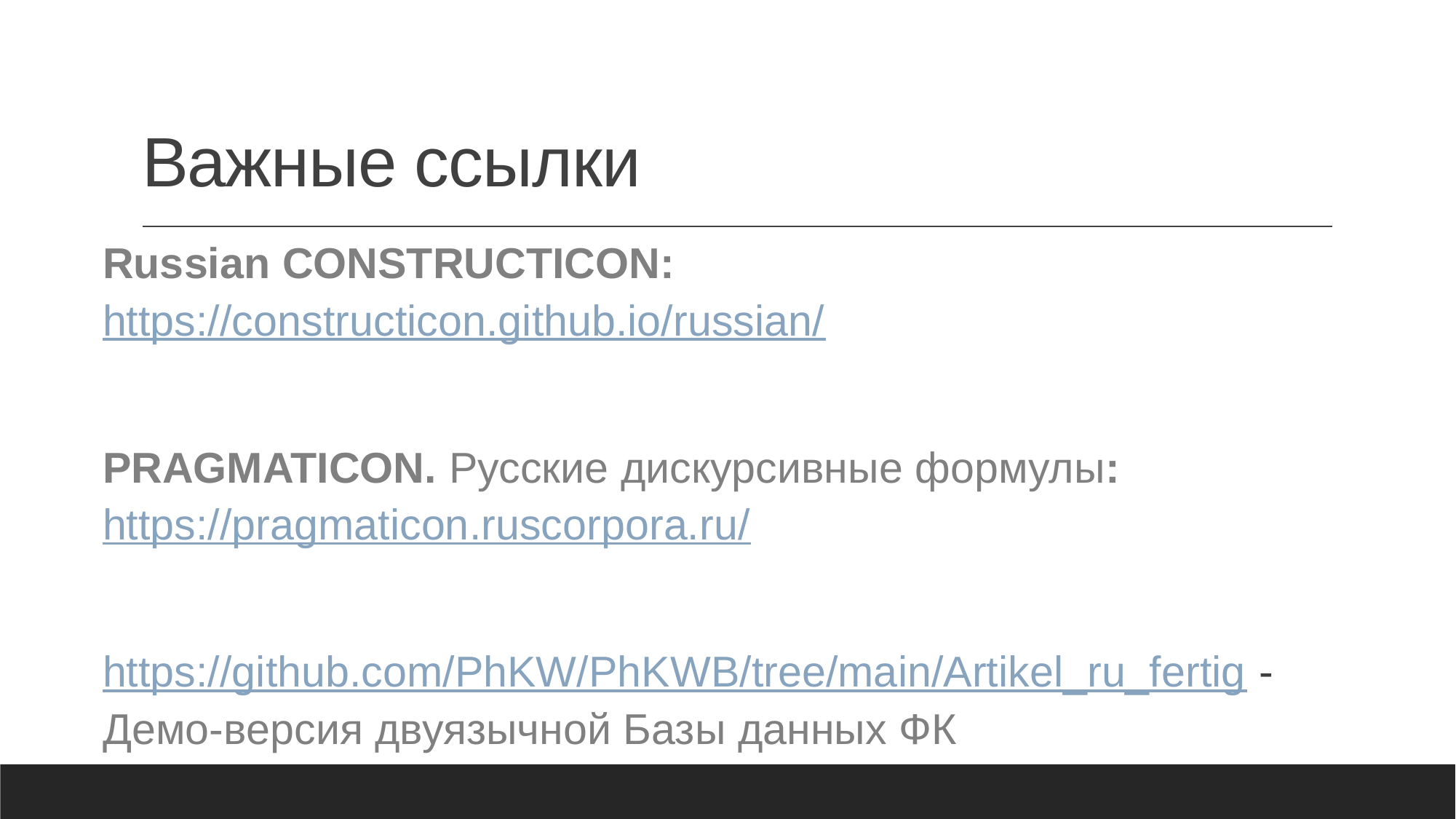

# Важные ссылки
Russian CONSTRUCTICON: https://constructicon.github.io/russian/

PRAGMATICON. Русские дискурсивные формулы: https://pragmaticon.ruscorpora.ru/

https://github.com/PhKW/PhKWB/tree/main/Artikel_ru_fertig - Демо-версия двуязычной Базы данных ФК